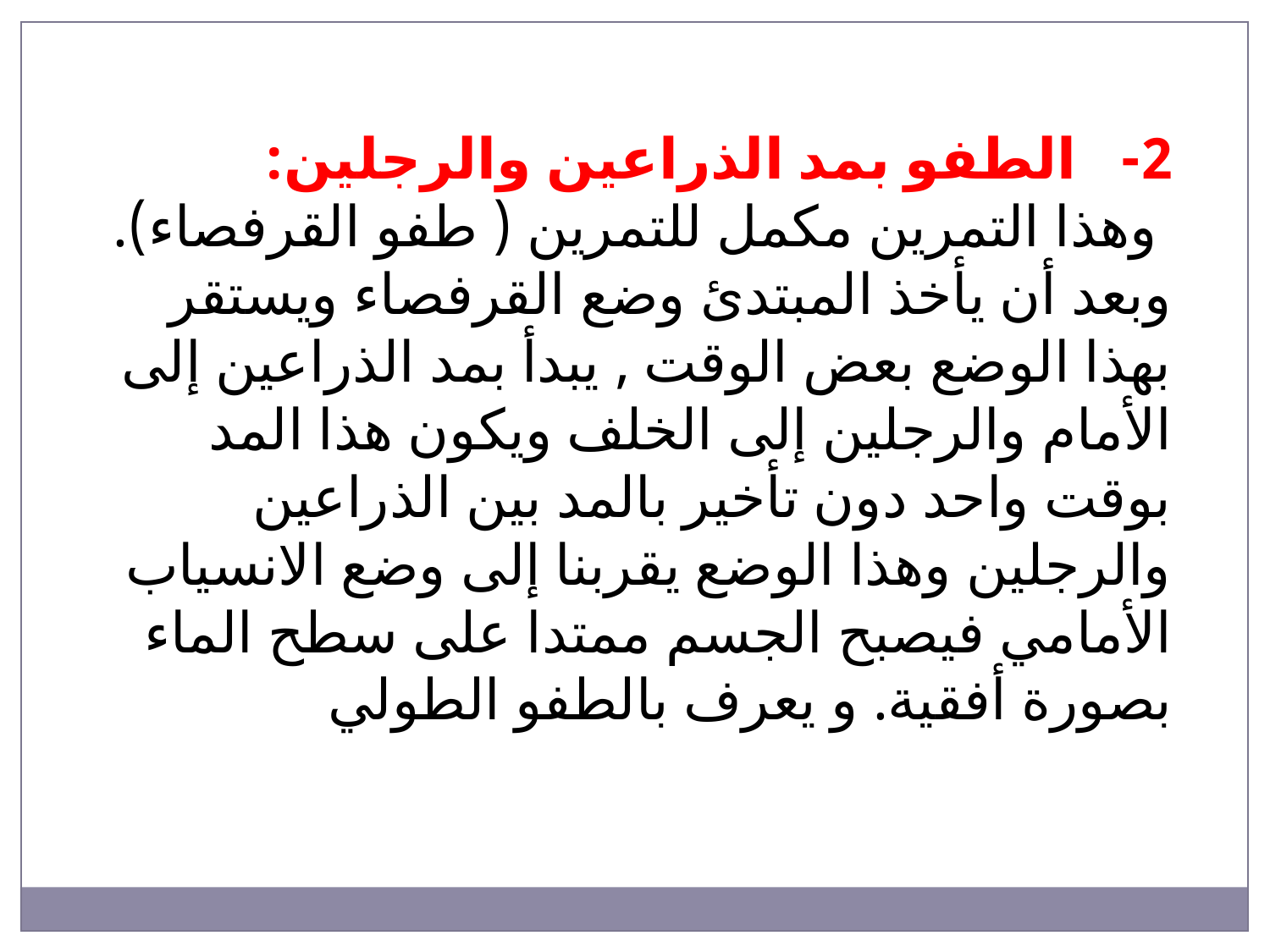

2-   الطفو بمد الذراعين والرجلين:
 وهذا التمرين مكمل للتمرين ( طفو القرفصاء). وبعد أن يأخذ المبتدئ وضع القرفصاء ويستقر بهذا الوضع بعض الوقت , يبدأ بمد الذراعين إلى الأمام والرجلين إلى الخلف ويكون هذا المد بوقت واحد دون تأخير بالمد بين الذراعين والرجلين وهذا الوضع يقربنا إلى وضع الانسياب الأمامي فيصبح الجسم ممتدا على سطح الماء بصورة أفقية. و يعرف بالطفو الطولي